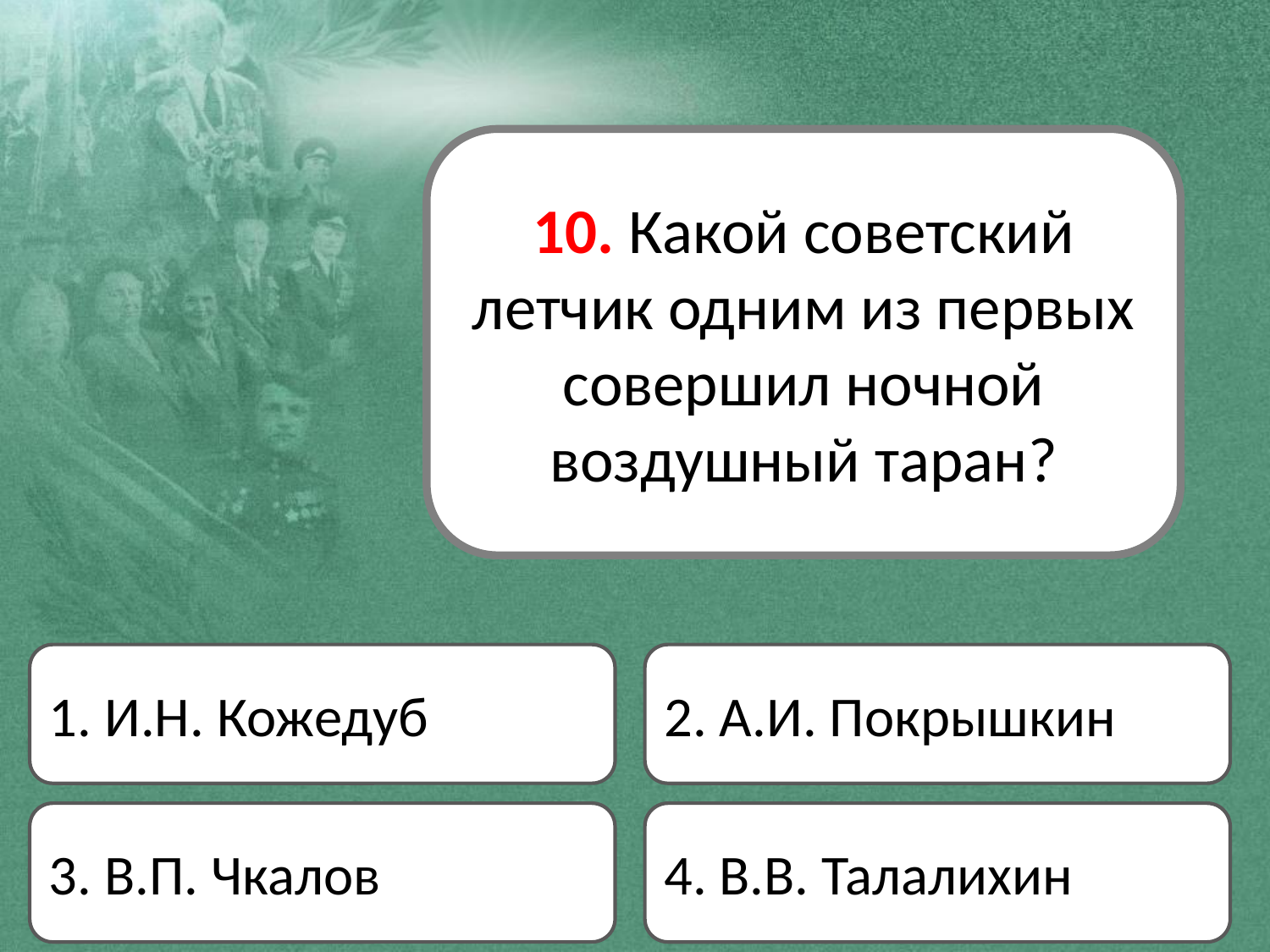

10. Какой советский летчик одним из первых совершил ночной воздушный таран?
1. И.Н. Кожедуб
2. А.И. Покрышкин
3. В.П. Чкалов
4. В.В. Талалихин